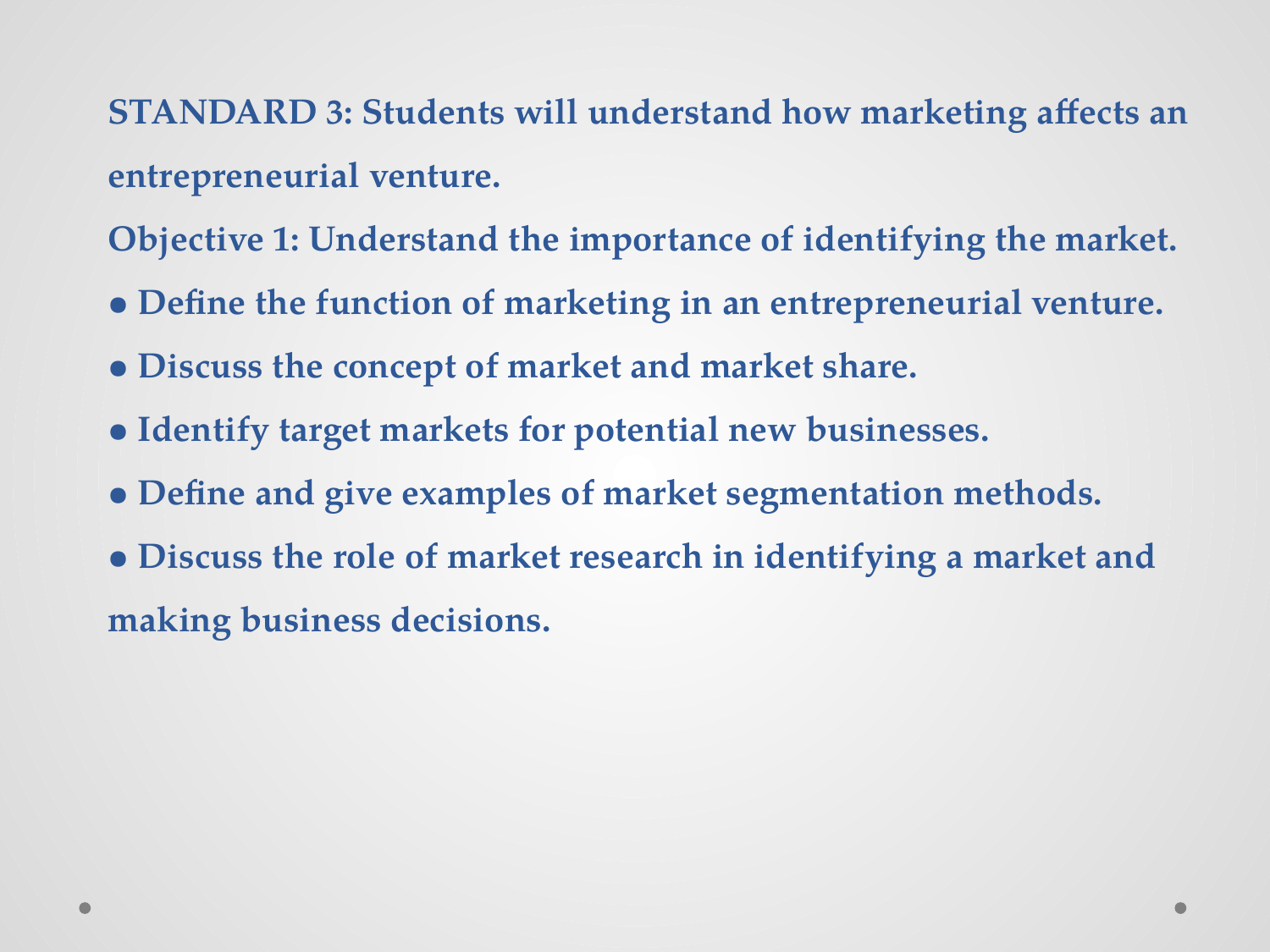

# STANDARD 3: Students will understand how marketing affects an entrepreneurial venture. Objective 1: Understand the importance of identifying the market. • Define the function of marketing in an entrepreneurial venture. • Discuss the concept of market and market share. • Identify target markets for potential new businesses. • Define and give examples of market segmentation methods. • Discuss the role of market research in identifying a market and making business decisions.